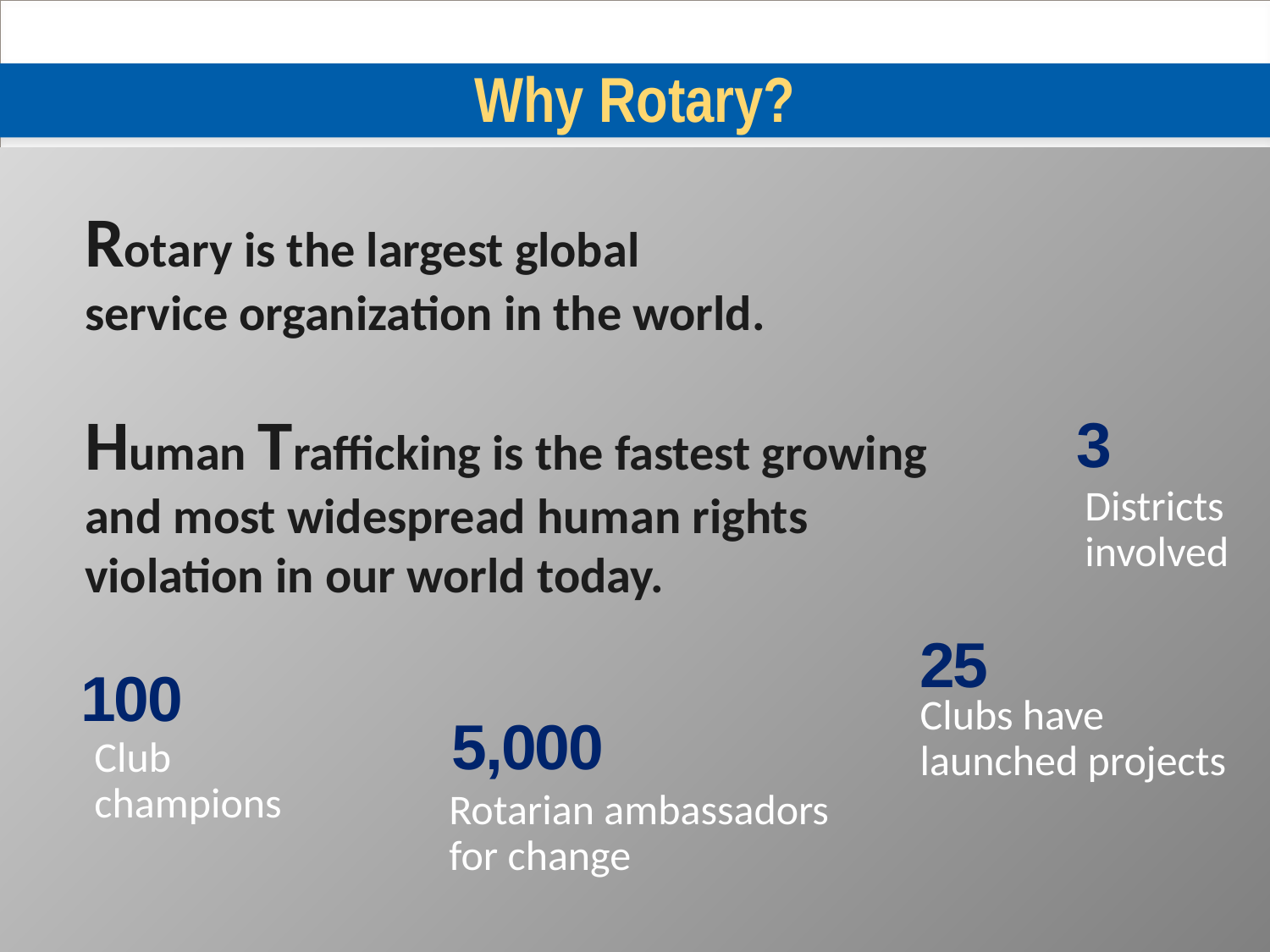

# Why Rotary?

Rotary is the largest global
service organization in the world.

Human Trafficking is the fastest growing
and most widespread human rights
violation in our world today.

3
Districts involved
25
Clubs have launched projects
100
Club champions
5,000
Rotarian ambassadors for change